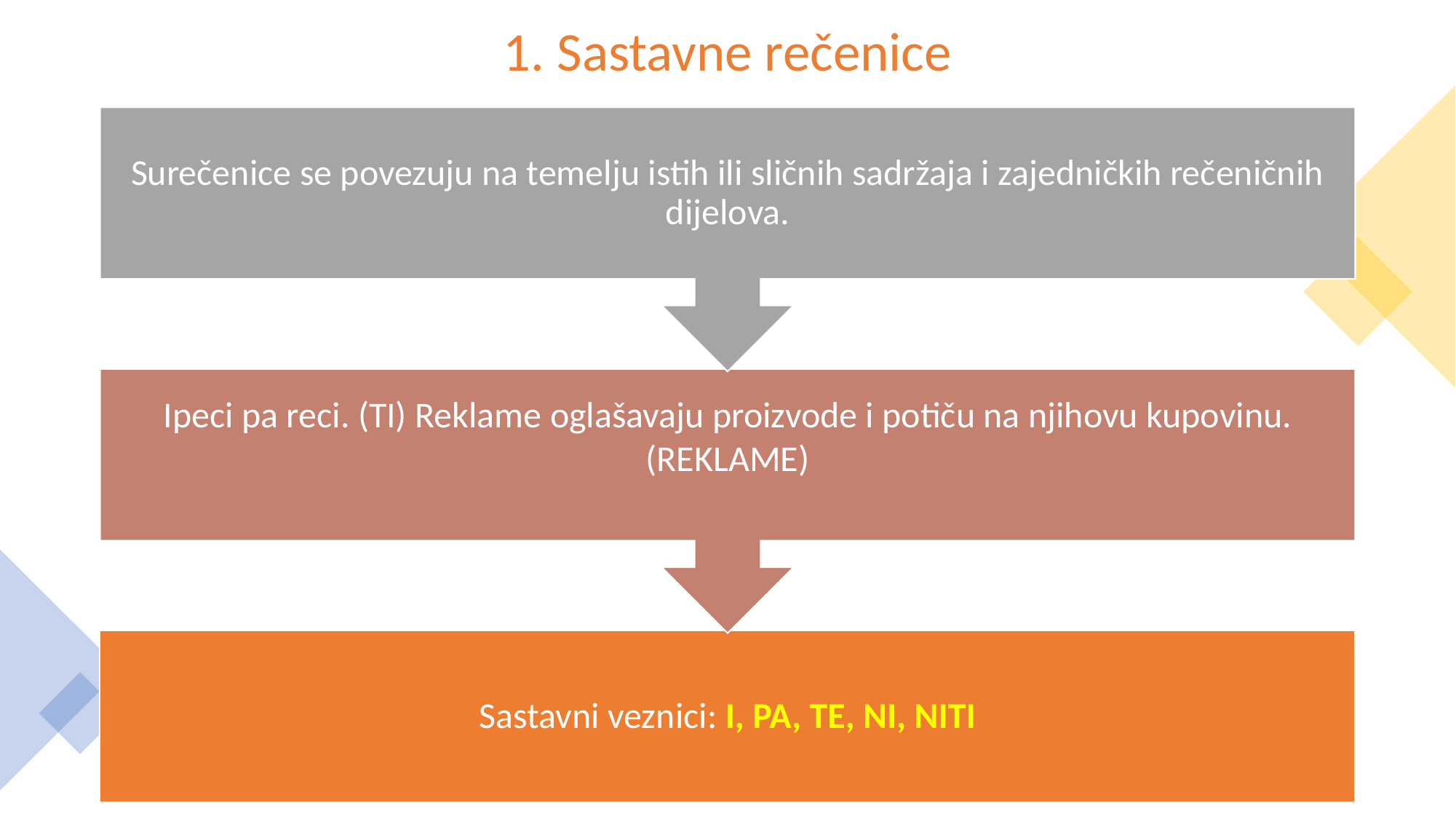

# 1. Sastavne rečenice
Sastavni veznici: I, PA, TE, NI, NITI
Ipeci pa reci. (TI) Reklame oglašavaju proizvode i potiču na njihovu kupovinu. (REKLAME)

Surečenice se povezuju na temelju istih ili sličnih sadržaja i zajedničkih rečeničnih dijelova.